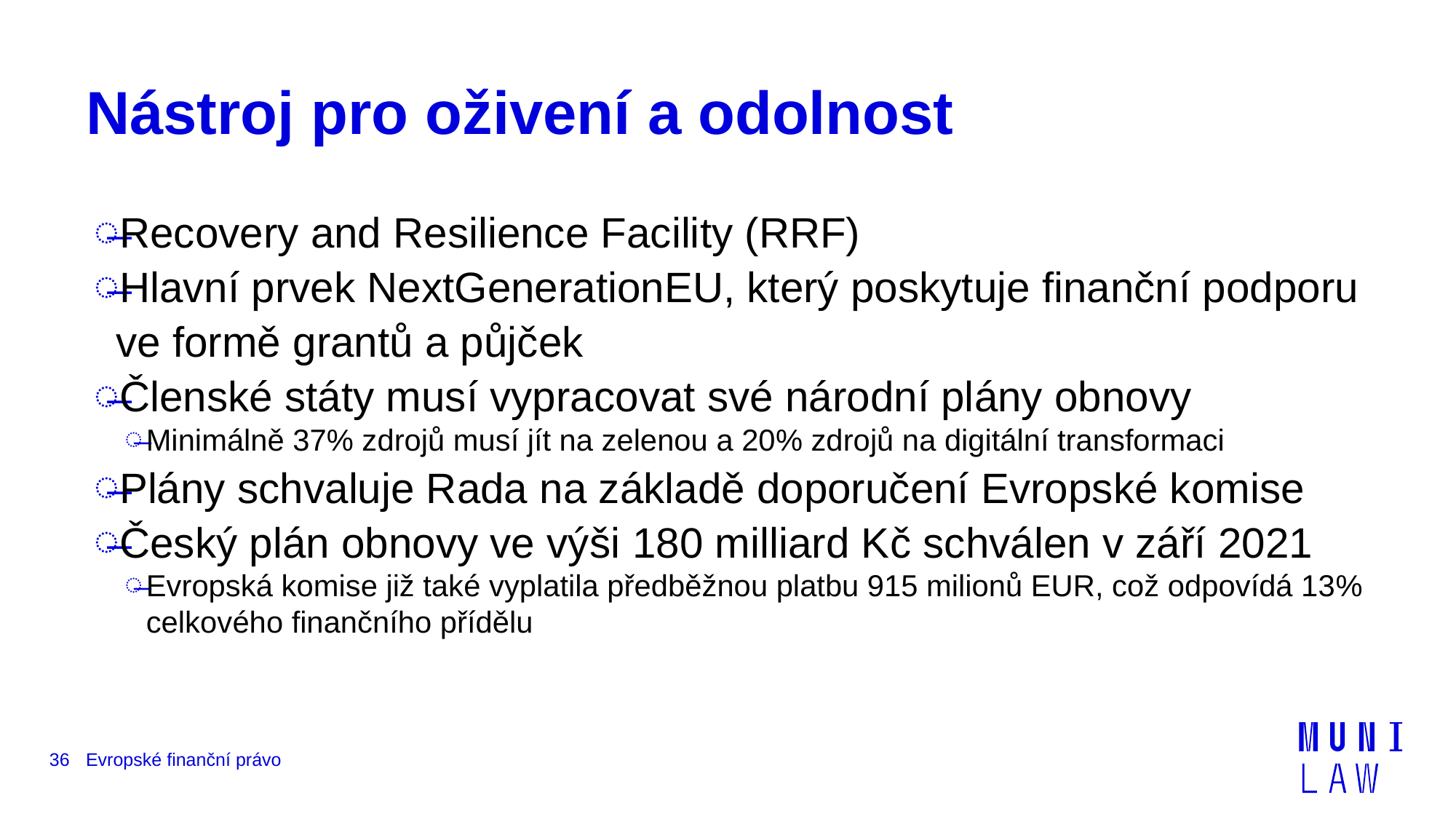

# Nástroj pro oživení a odolnost
Recovery and Resilience Facility (RRF)
Hlavní prvek NextGenerationEU, který poskytuje finanční podporu ve formě grantů a půjček
Členské státy musí vypracovat své národní plány obnovy
Minimálně 37% zdrojů musí jít na zelenou a 20% zdrojů na digitální transformaci
Plány schvaluje Rada na základě doporučení Evropské komise
Český plán obnovy ve výši 180 milliard Kč schválen v září 2021
Evropská komise již také vyplatila předběžnou platbu 915 milionů EUR, což odpovídá 13% celkového finančního přídělu

36
Evropské finanční právo